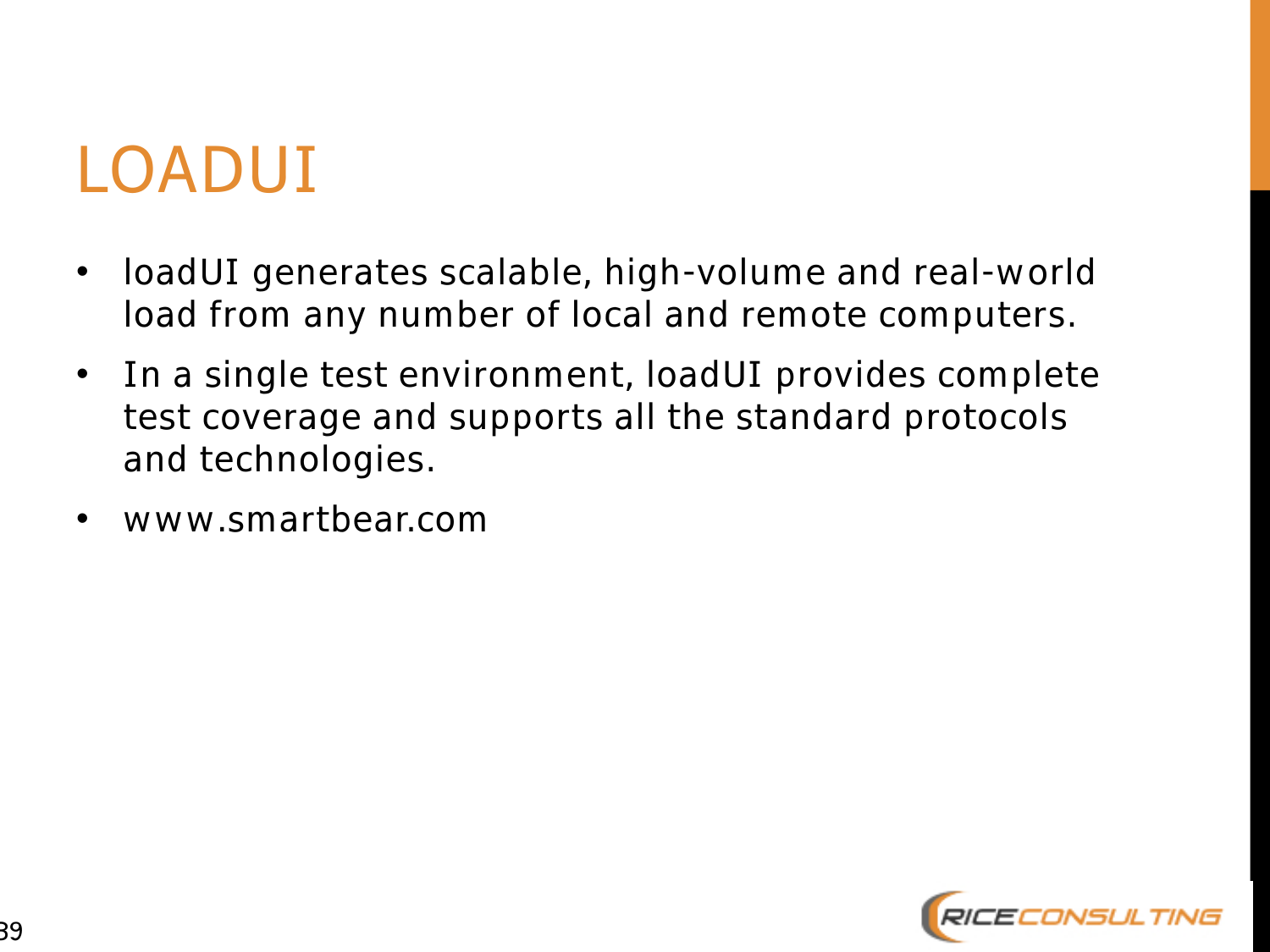

# loadUI
loadUI generates scalable, high-volume and real-world load from any number of local and remote computers.
In a single test environment, loadUI provides complete test coverage and supports all the standard protocols and technologies.
www.smartbear.com